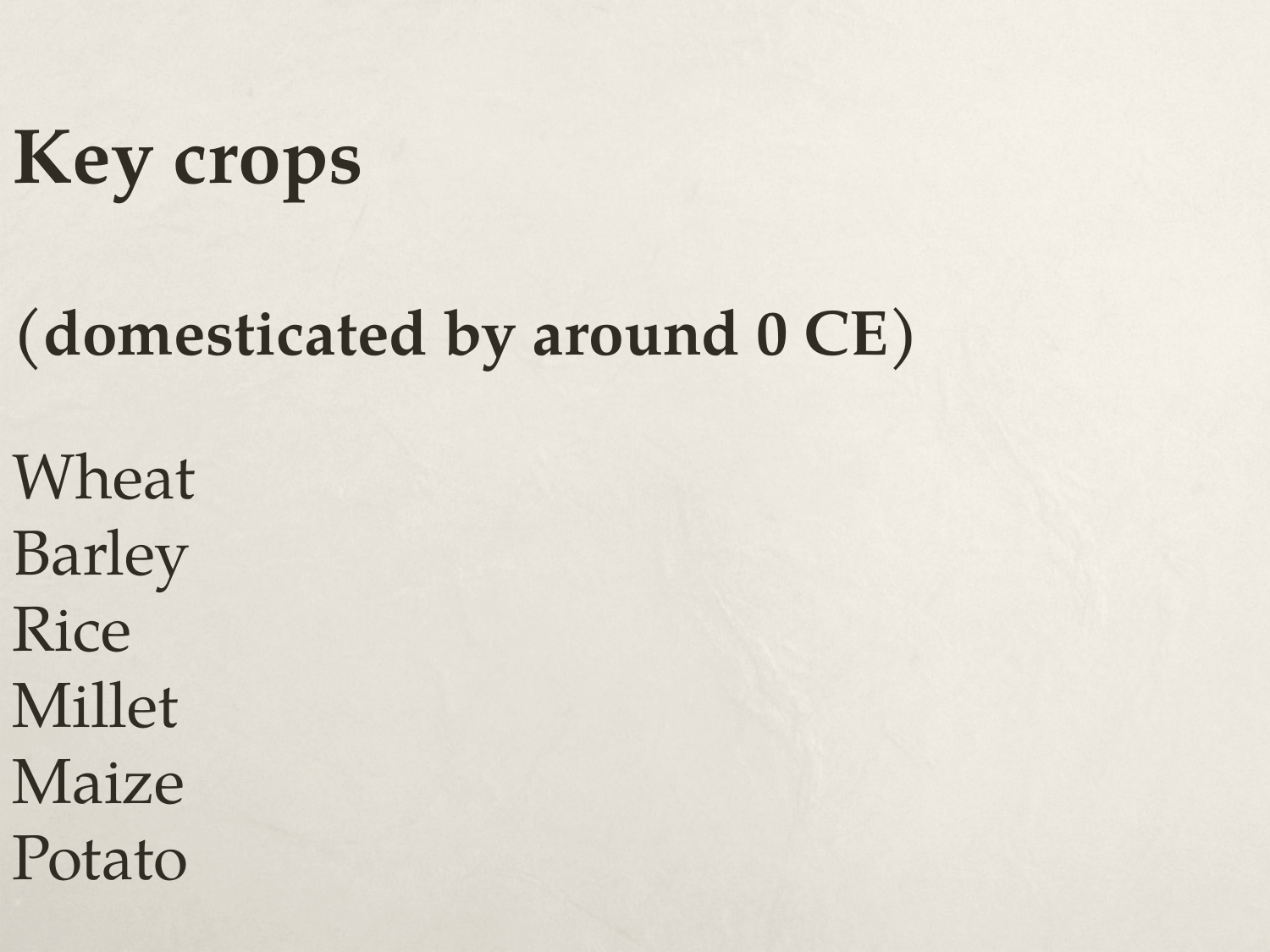

Key crops

(domesticated by around 0 CE)

Wheat
Barley
Rice
Millet
Maize
Potato